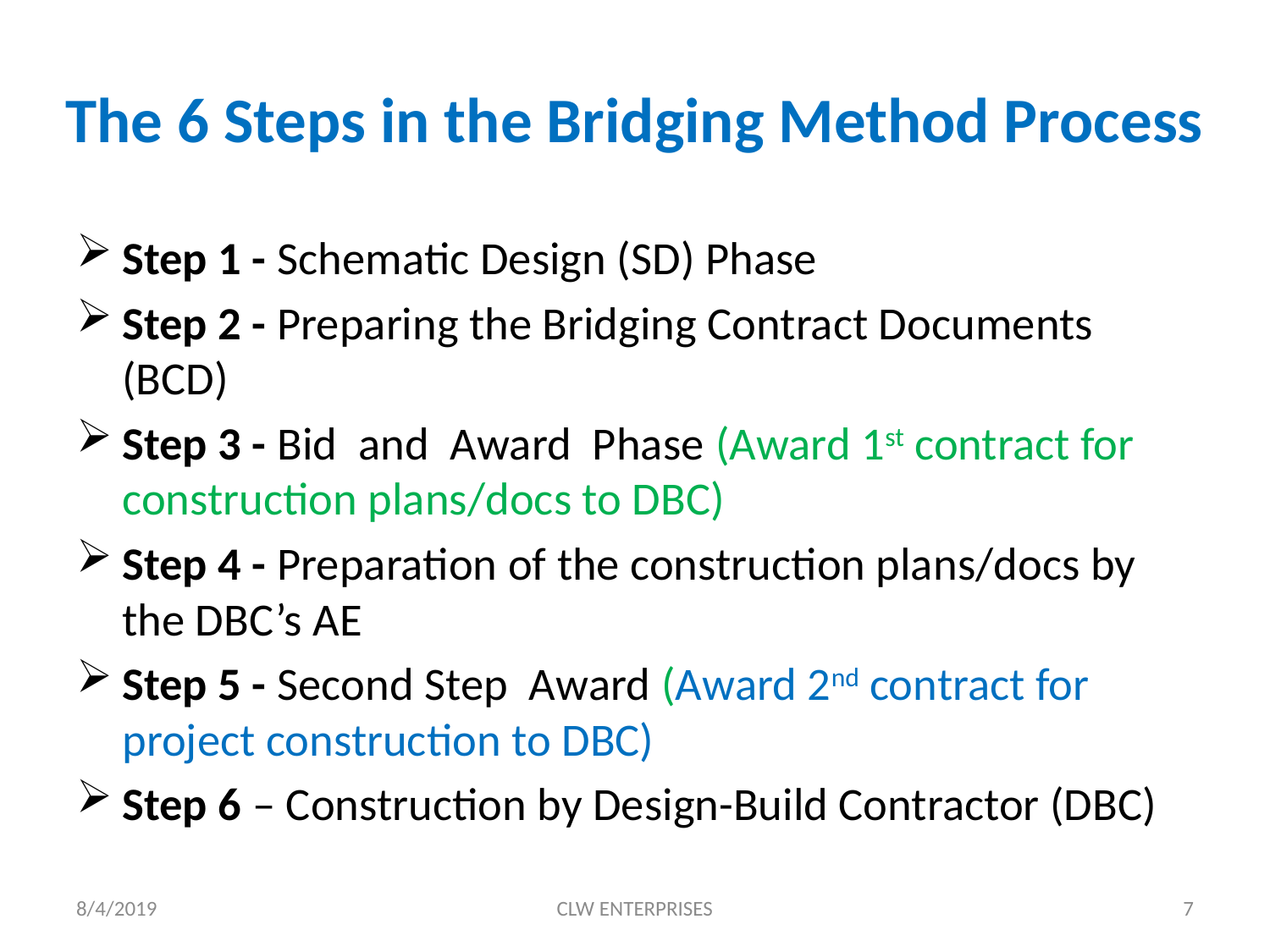

# The 6 Steps in the Bridging Method Process
Step 1 - Schematic Design (SD) Phase
Step 2 - Preparing the Bridging Contract Documents (BCD)
Step 3 - Bid  and  Award  Phase (Award 1st contract for construction plans/docs to DBC)
Step 4 - Preparation of the construction plans/docs by the DBC’s AE
Step 5 - Second Step  Award (Award 2nd contract for project construction to DBC)
Step 6 – Construction by Design-Build Contractor (DBC)

8/4/2019
CLW ENTERPRISES
7